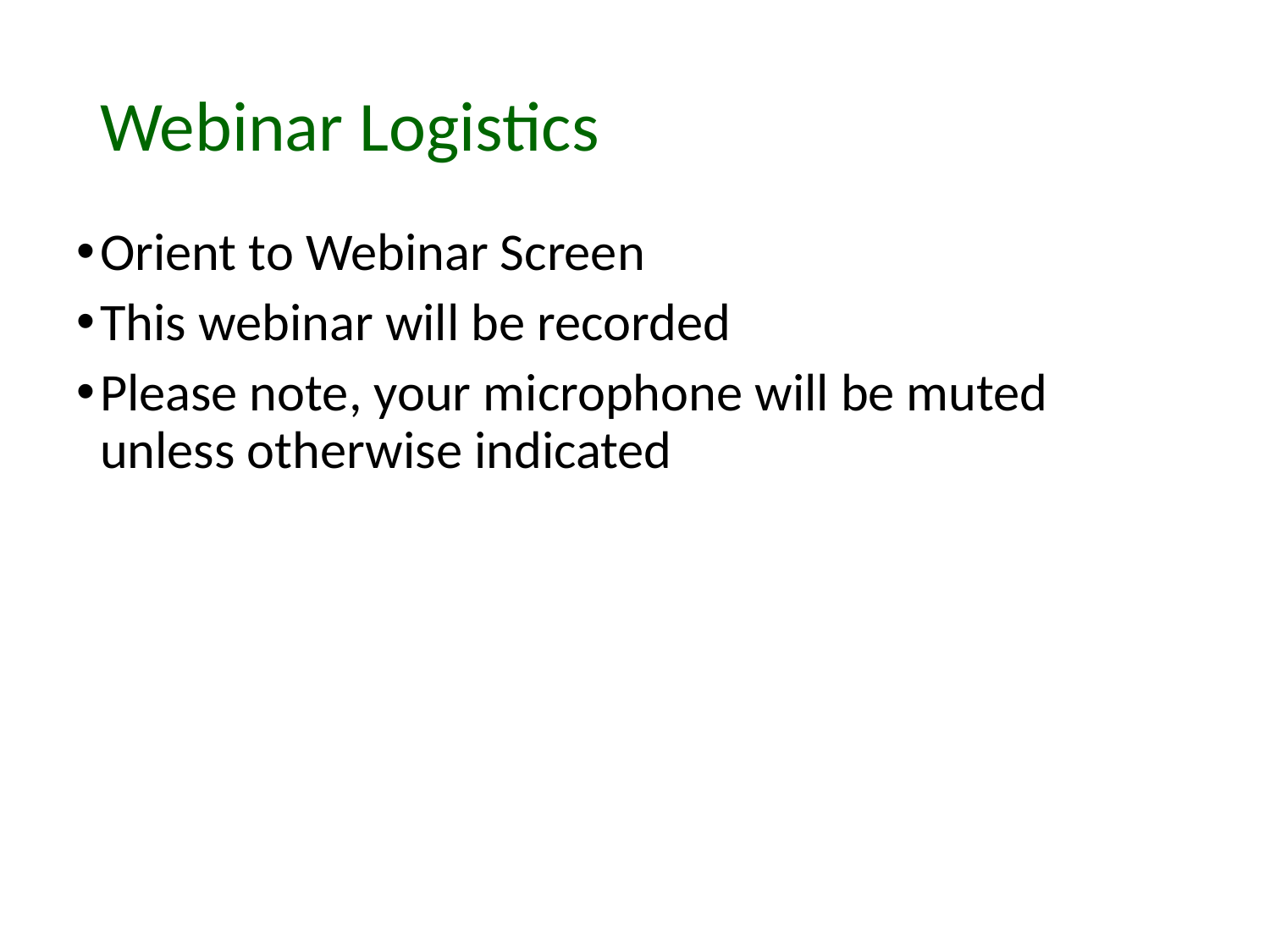

# Webinar Logistics
Orient to Webinar Screen
This webinar will be recorded
Please note, your microphone will be muted unless otherwise indicated